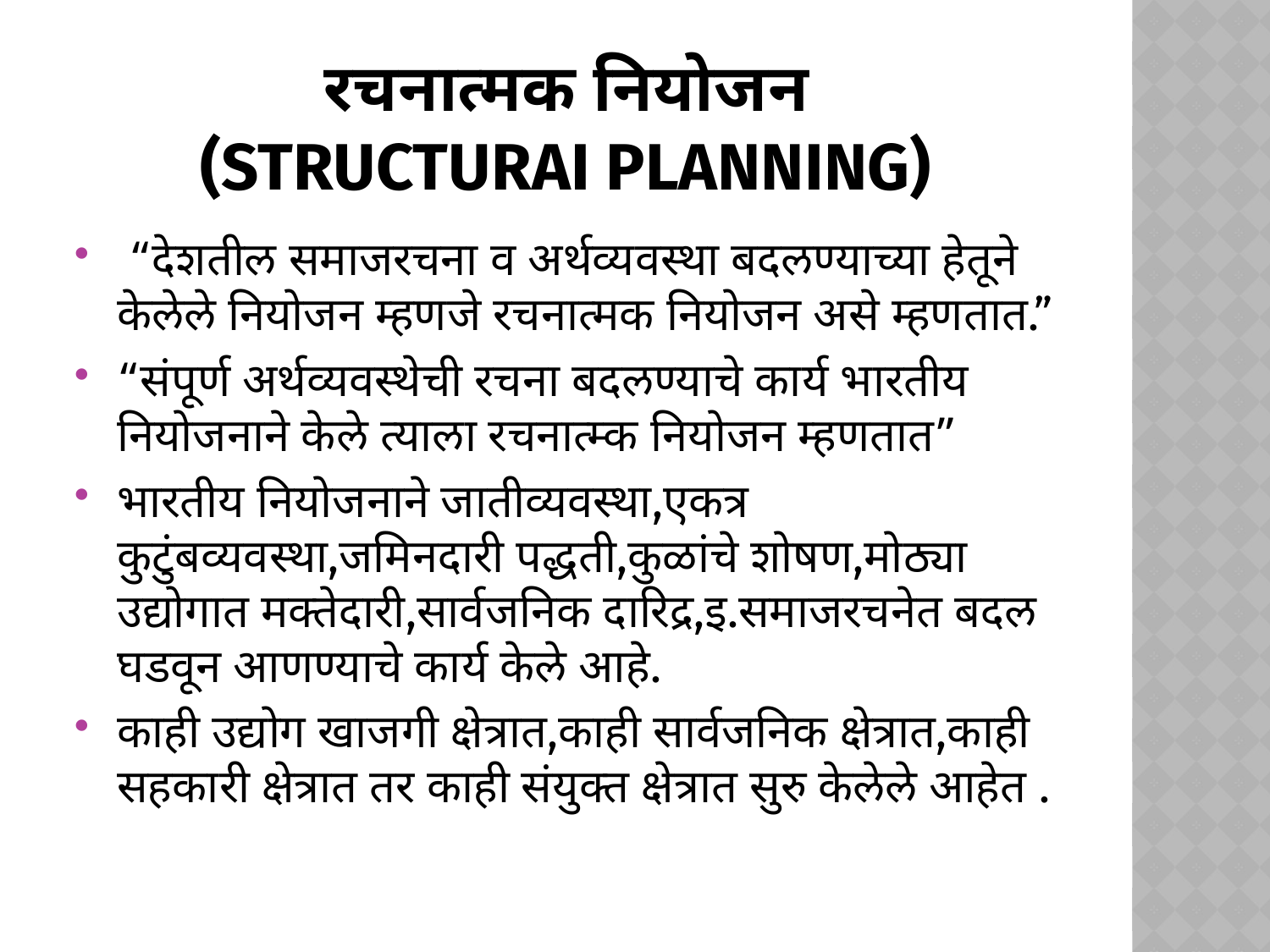

# रचनात्मक नियोजन (structurai planning)
 “देशतील समाजरचना व अर्थव्यवस्था बदलण्याच्या हेतूने केलेले नियोजन म्हणजे रचनात्मक नियोजन असे म्हणतात.”
“संपूर्ण अर्थव्यवस्थेची रचना बदलण्याचे कार्य भारतीय नियोजनाने केले त्याला रचनात्म्क नियोजन म्हणतात”
भारतीय नियोजनाने जातीव्यवस्था,एकत्र कुटुंबव्यवस्था,जमिनदारी पद्धती,कुळांचे शोषण,मोठ्या उद्योगात मक्तेदारी,सार्वजनिक दारिद्र,इ.समाजरचनेत बदल घडवून आणण्याचे कार्य केले आहे.
काही उद्योग खाजगी क्षेत्रात,काही सार्वजनिक क्षेत्रात,काही सहकारी क्षेत्रात तर काही संयुक्त क्षेत्रात सुरु केलेले आहेत .